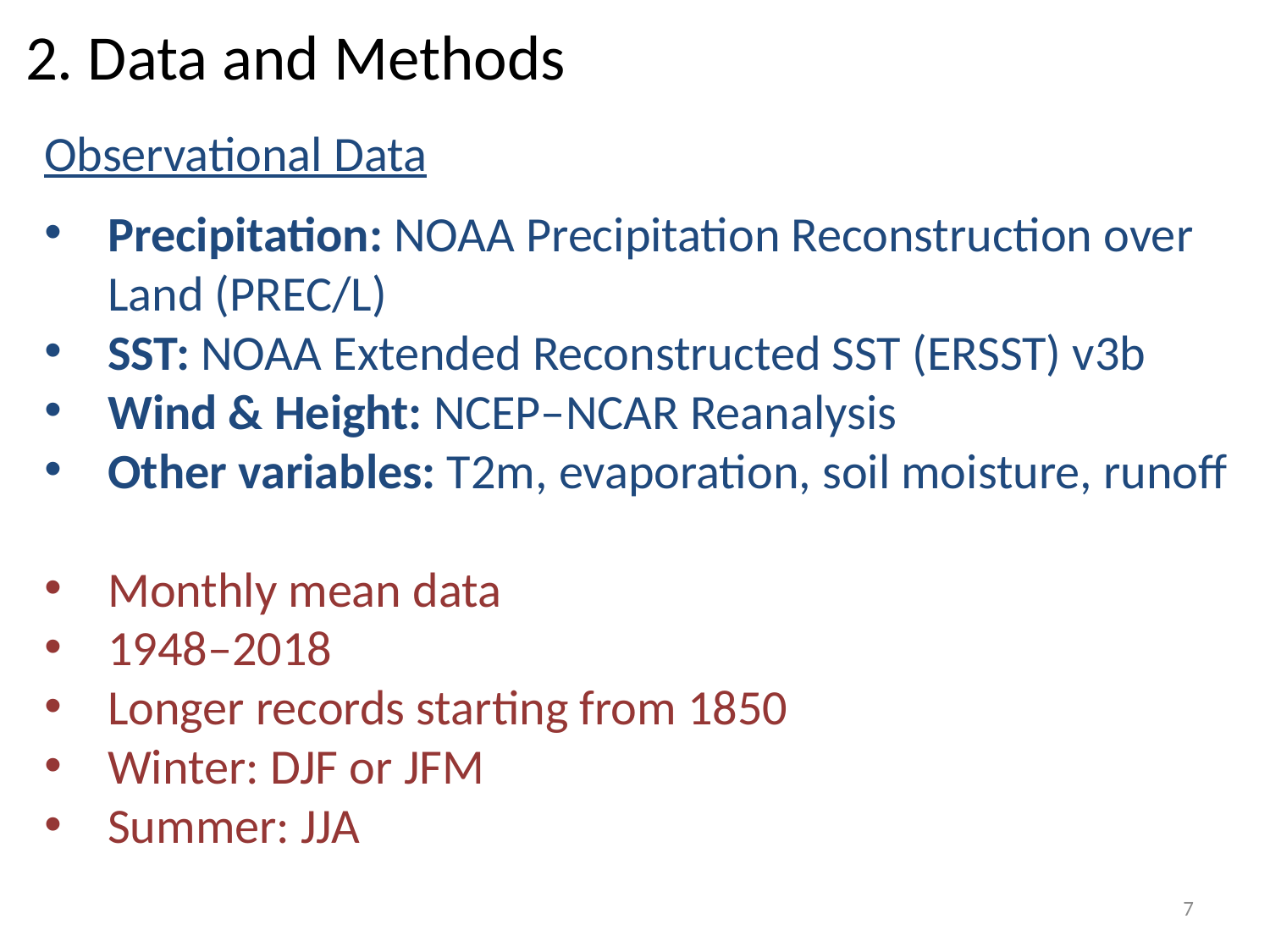

2. Data and Methods
Observational Data
Precipitation: NOAA Precipitation Reconstruction over Land (PREC/L)
SST: NOAA Extended Reconstructed SST (ERSST) v3b
Wind & Height: NCEP–NCAR Reanalysis
Other variables: T2m, evaporation, soil moisture, runoff

Monthly mean data
1948–2018
Longer records starting from 1850
Winter: DJF or JFM
Summer: JJA
7